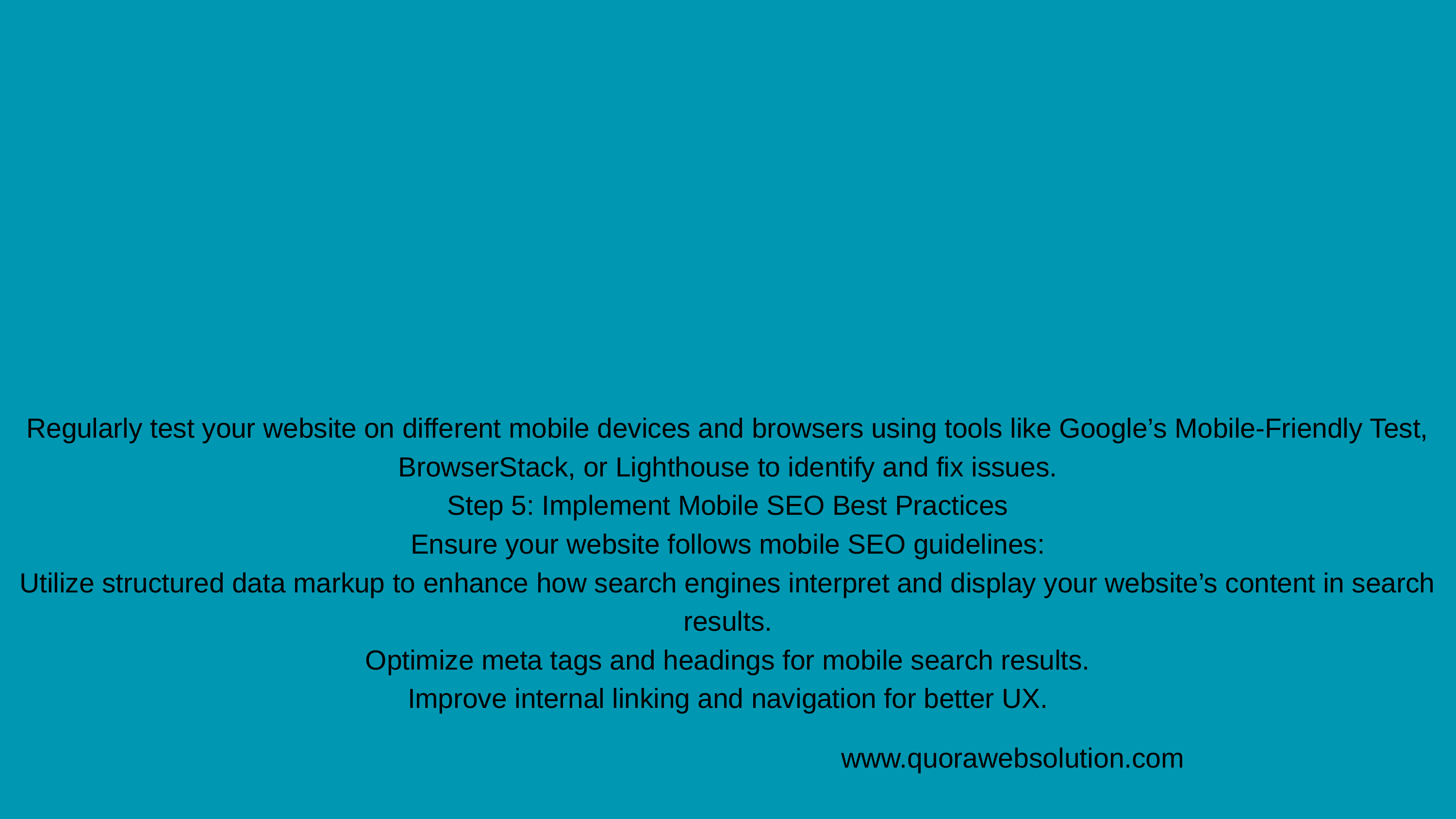

Regularly test your website on different mobile devices and browsers using tools like Google’s Mobile-Friendly Test, BrowserStack, or Lighthouse to identify and fix issues.
Step 5: Implement Mobile SEO Best Practices
Ensure your website follows mobile SEO guidelines:
Utilize structured data markup to enhance how search engines interpret and display your website’s content in search results.
Optimize meta tags and headings for mobile search results.
Improve internal linking and navigation for better UX.
www.quorawebsolution.com